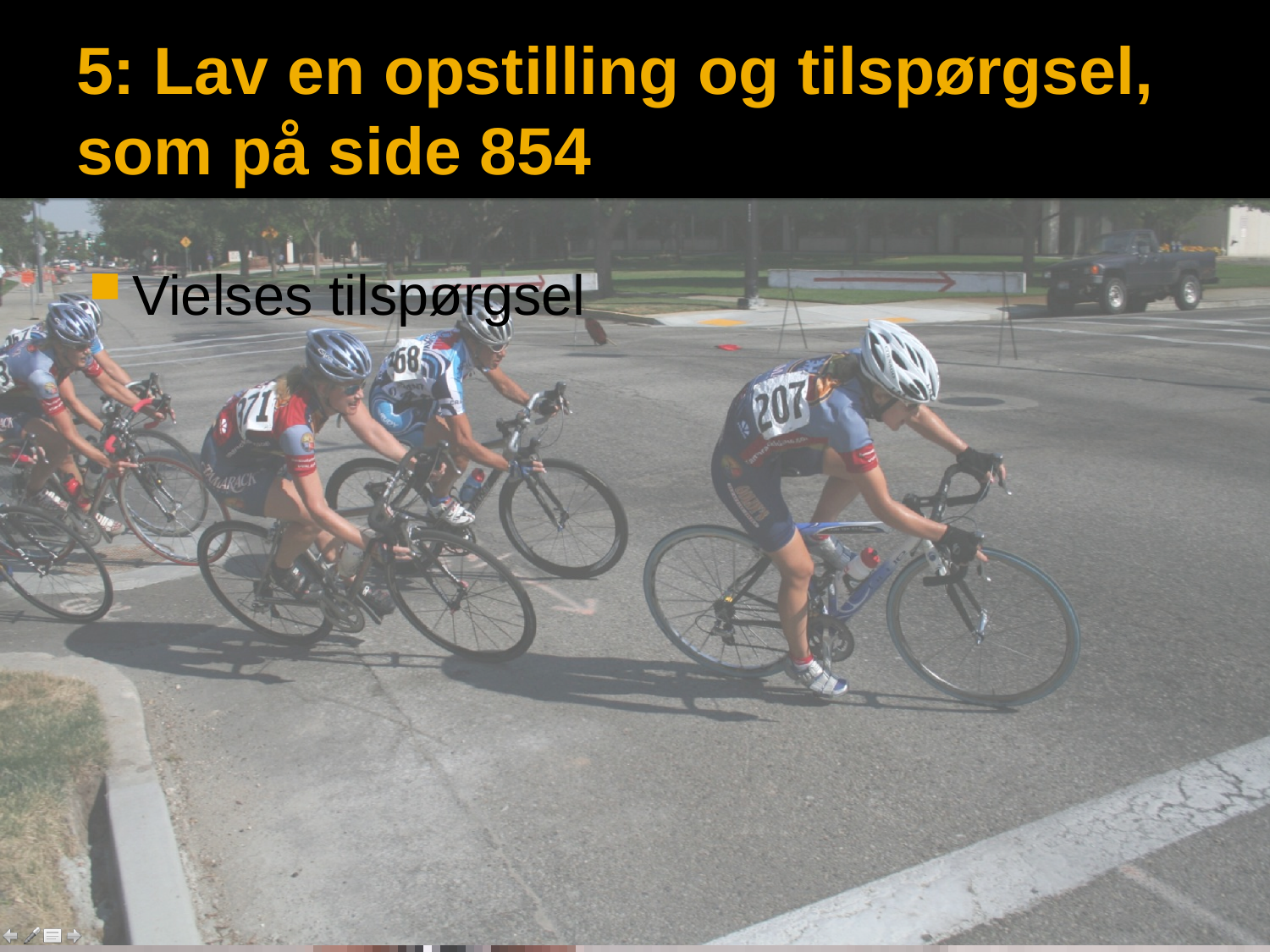

# 5: Lav en opstilling og tilspørgsel, som på side 854
Vielses tilspørgsel